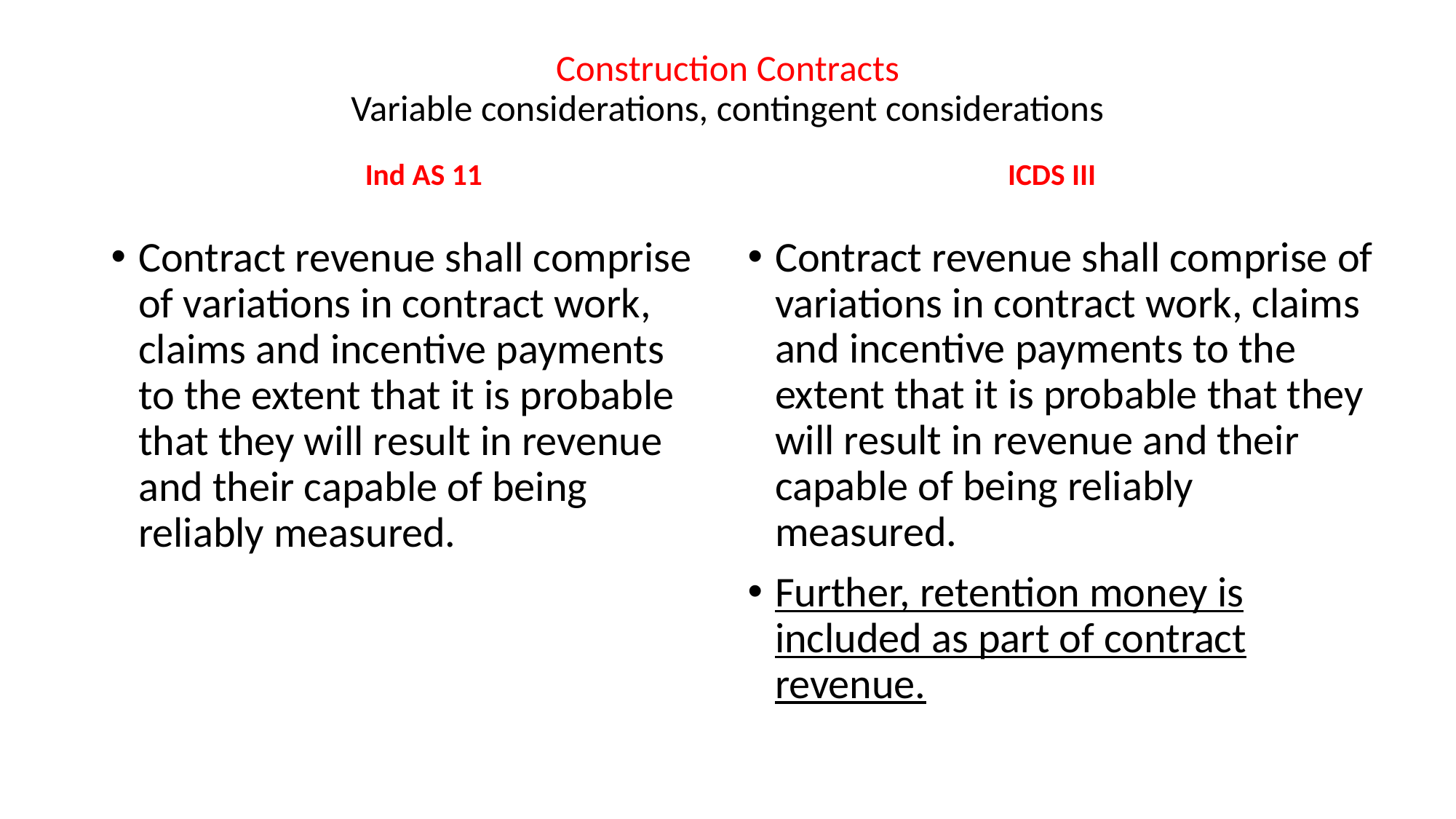

# Construction Contracts Variable considerations, contingent considerations
Ind AS 11
ICDS III
Contract revenue shall comprise of variations in contract work, claims and incentive payments to the extent that it is probable that they will result in revenue and their capable of being reliably measured.

Contract revenue shall comprise of variations in contract work, claims and incentive payments to the extent that it is probable that they will result in revenue and their capable of being reliably measured.
Further, retention money is included as part of contract revenue.